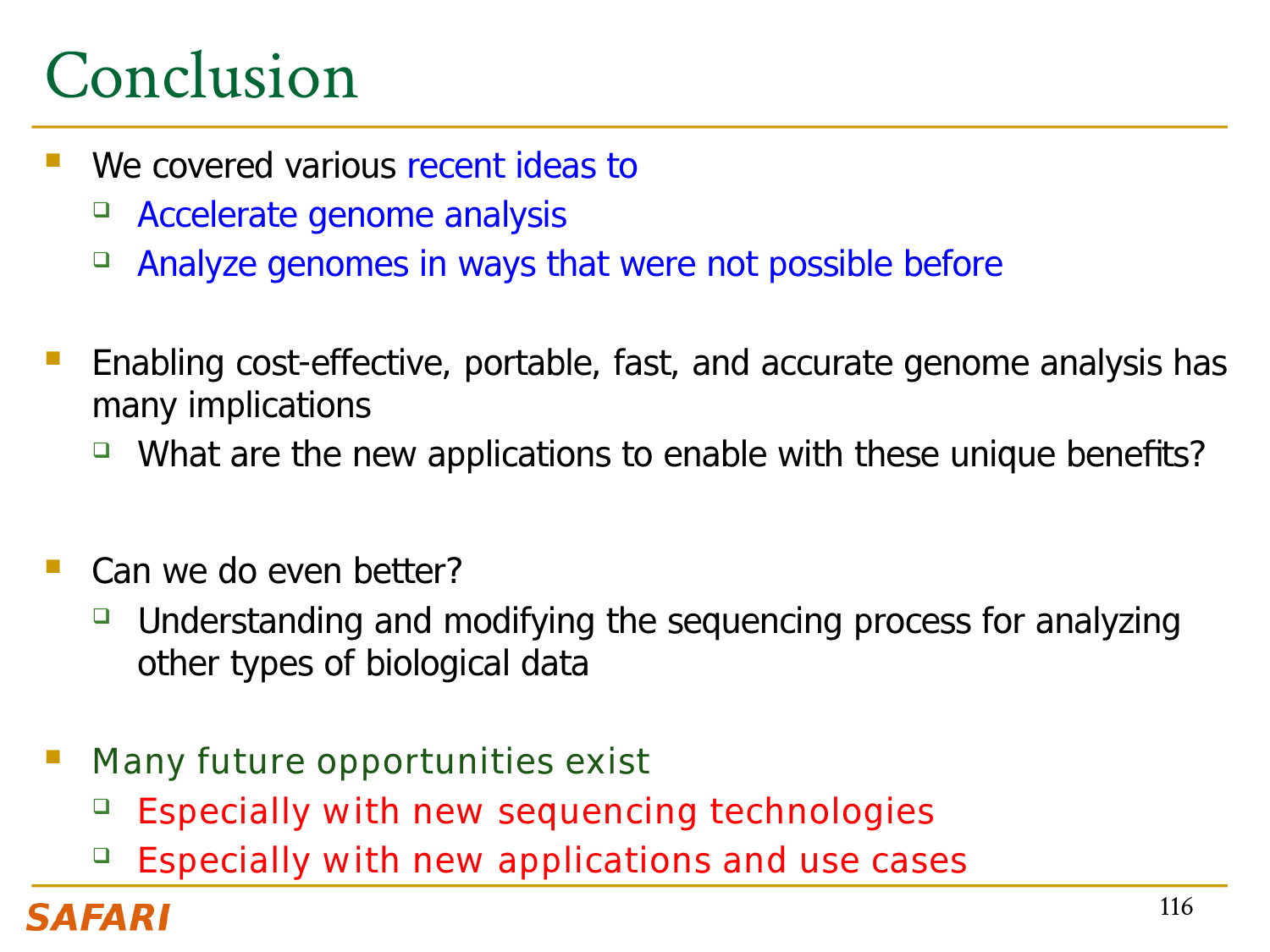

# Conclusion
We covered various recent ideas to
Accelerate genome analysis
Analyze genomes in ways that were not possible before

Enabling cost-effective, portable, fast, and accurate genome analysis has many implications
What are the new applications to enable with these unique benefits?

Can we do even better?
Understanding and modifying the sequencing process for analyzing other types of biological data

Many future opportunities exist
Especially with new sequencing technologies
Especially with new applications and use cases

116